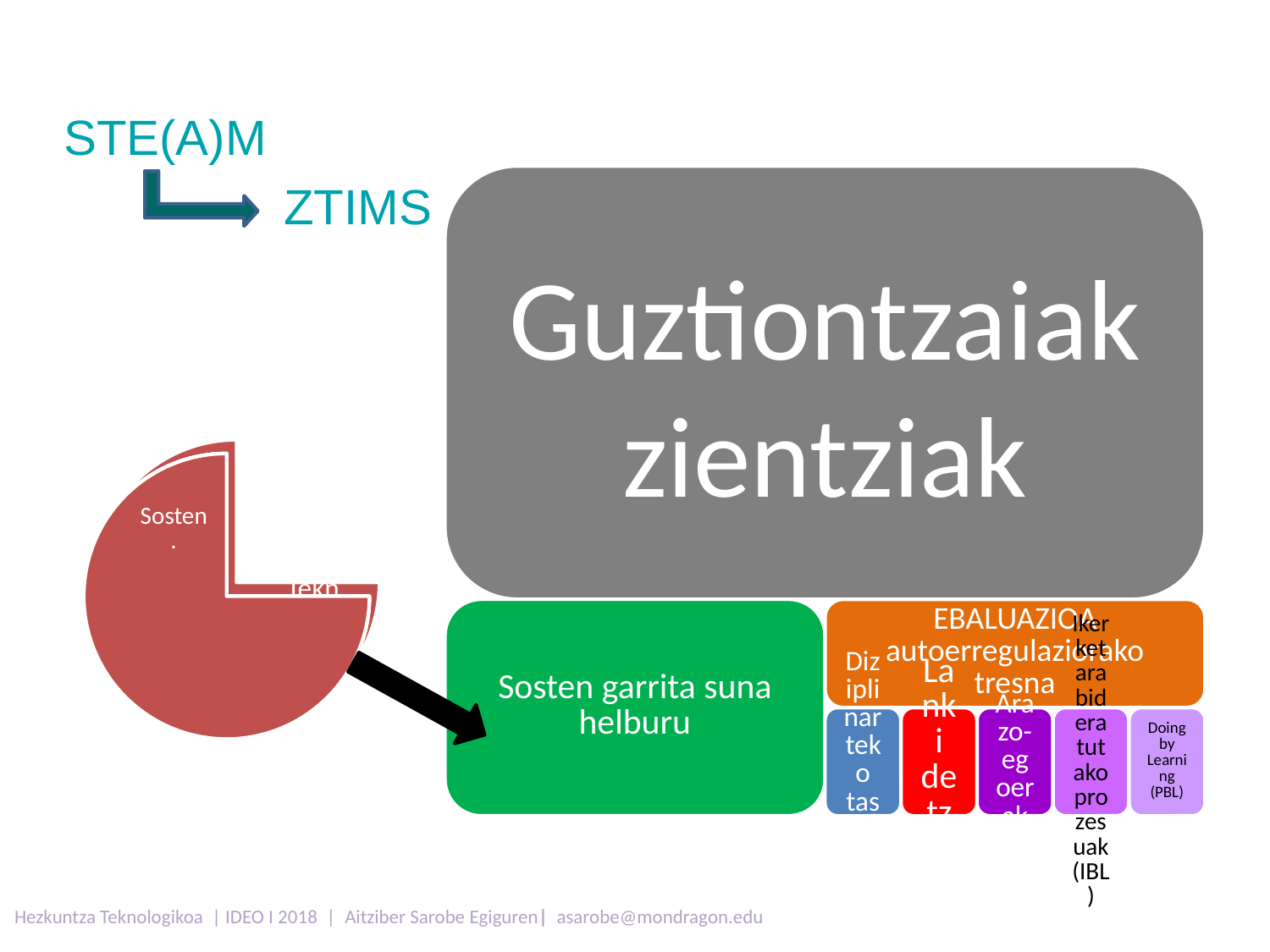

STE(A)M
                ZTIMS

Guztiontzaiak zientziak
Sosten garrita suna helburu
Doing by Learning (PBL)
narteko
tasuna
Arazo-egoerak
detza
Zien.
Tekno. (IKT)
Sosten.
Inge. (Tek)
Mate.

Hezkuntza Teknologikoa  | IDEO I 2018  |  Aitziber Sarobe Egiguren|  asarobe@mondragon.edu